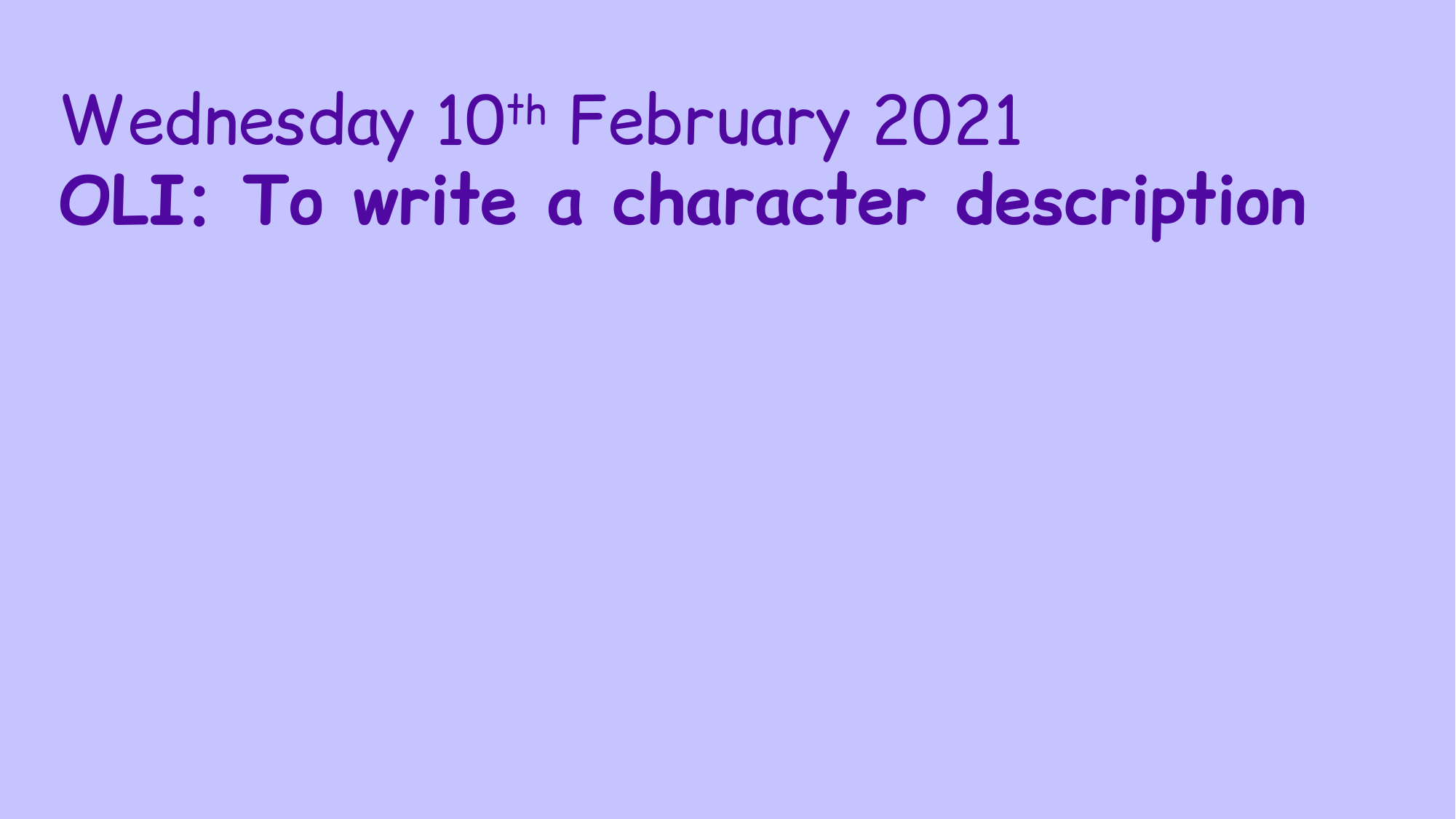

Wednesday 10th February 2021
OLI: To write a character description